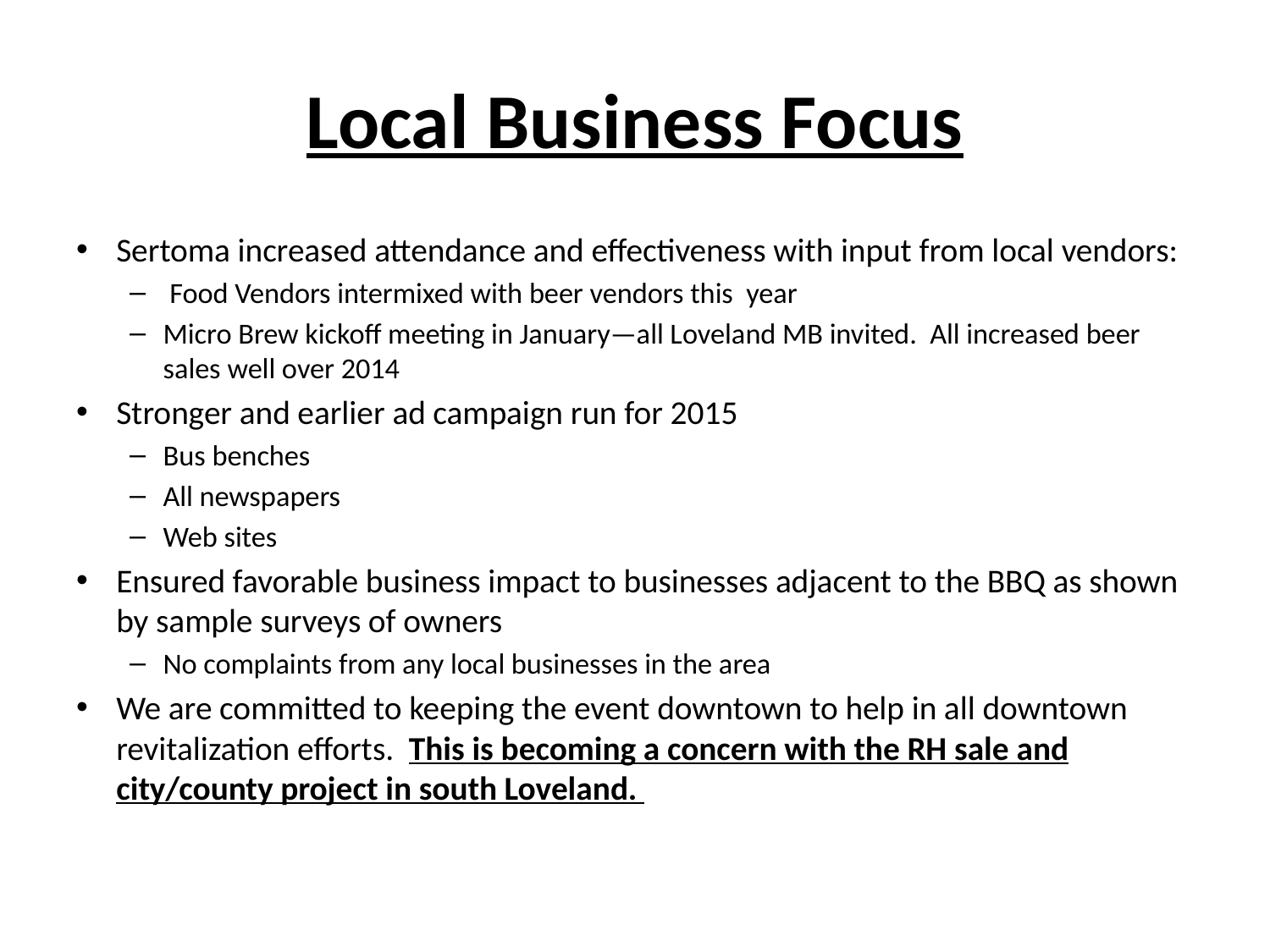

# Local Business Focus
Sertoma increased attendance and effectiveness with input from local vendors:
 Food Vendors intermixed with beer vendors this  year
Micro Brew kickoff meeting in January—all Loveland MB invited.  All increased beer sales well over 2014
Stronger and earlier ad campaign run for 2015
Bus benches
All newspapers
Web sites
Ensured favorable business impact to businesses adjacent to the BBQ as shown by sample surveys of owners
No complaints from any local businesses in the area
We are committed to keeping the event downtown to help in all downtown revitalization efforts.  This is becoming a concern with the RH sale and city/county project in south Loveland.